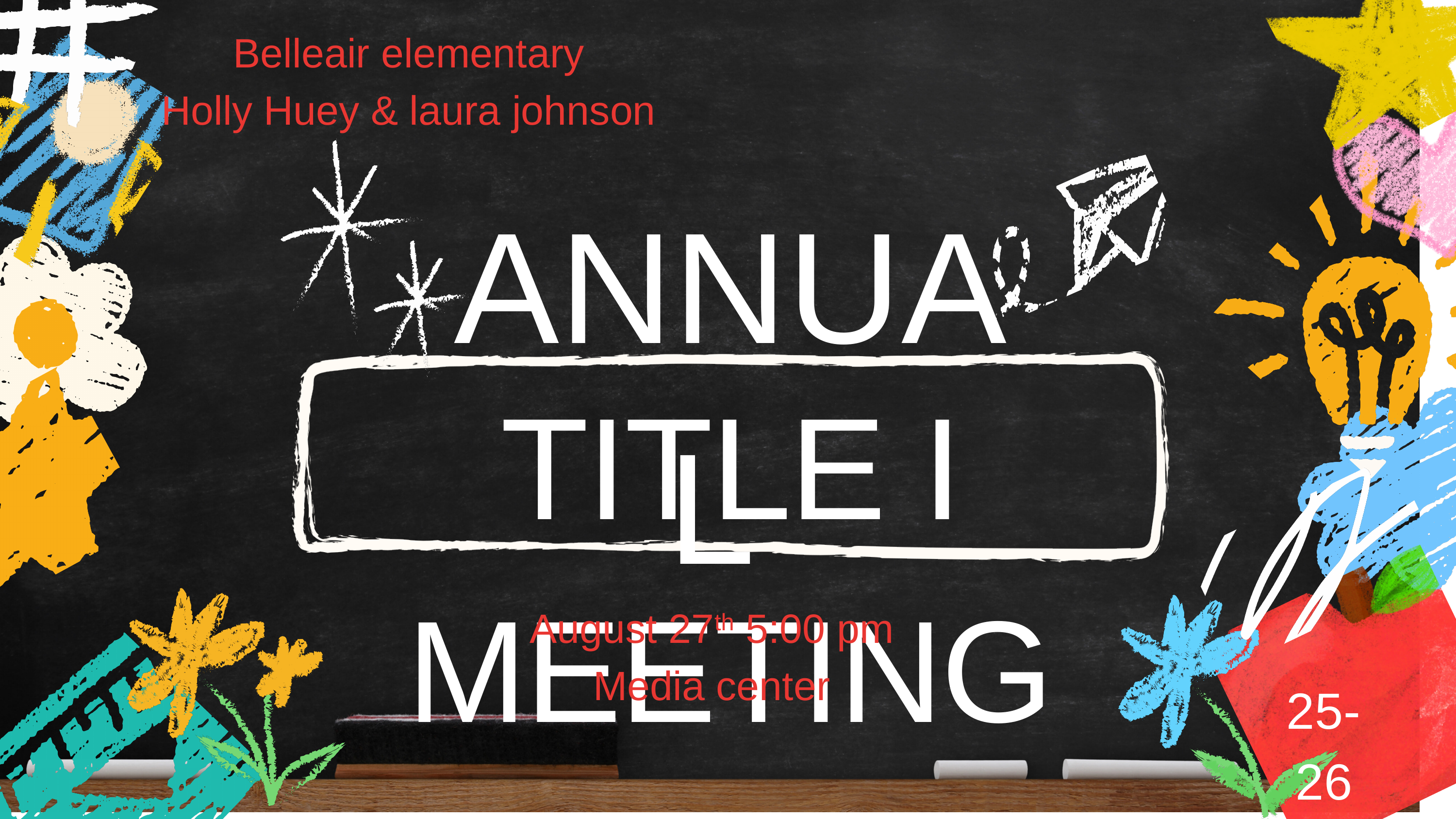

Belleair elementary
Holly Huey & laura johnson

ANNUAL

TITLE I MEETING

August 27th 5:00 pm
Media center

25-26